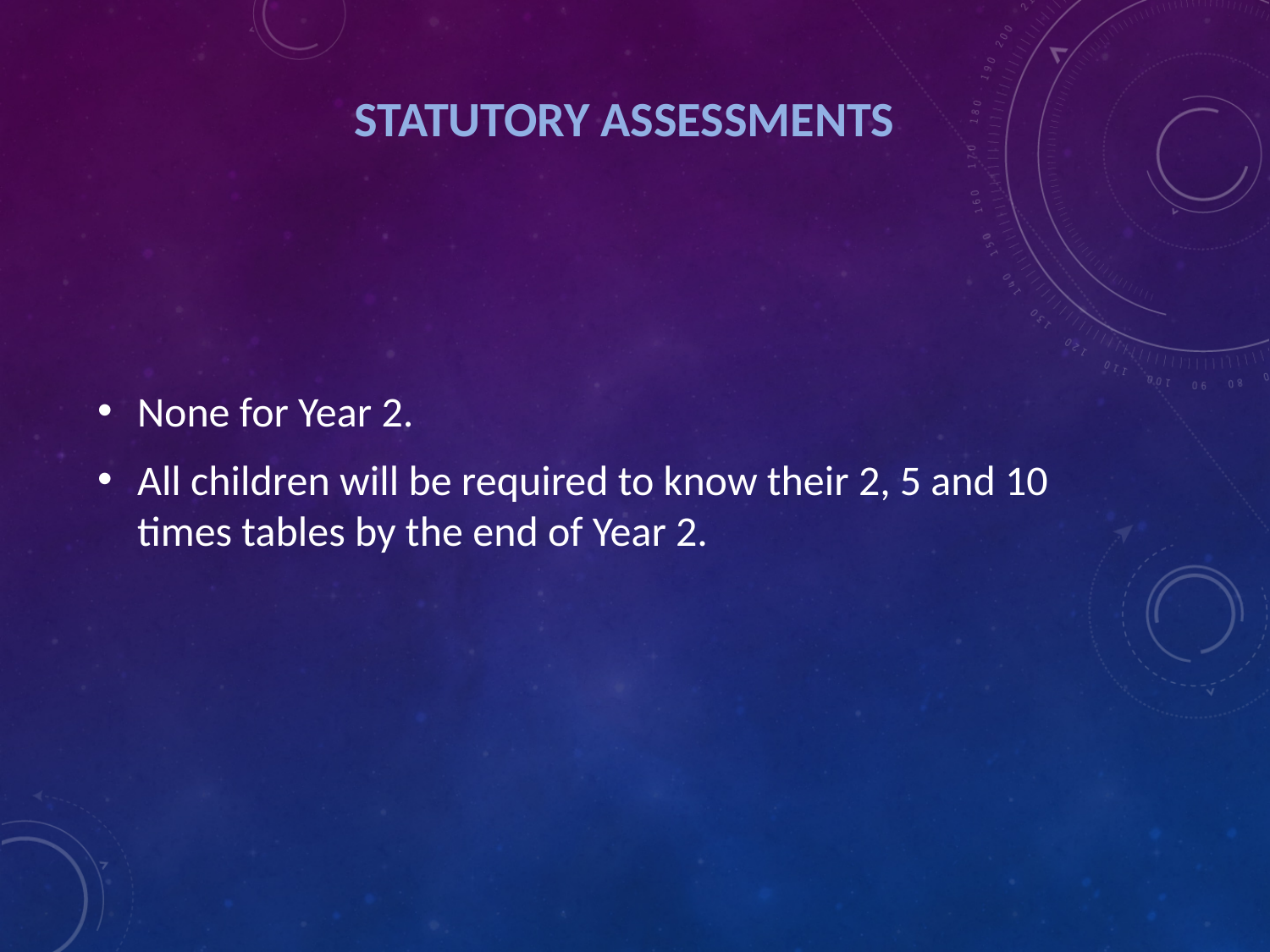

# STATUTORY ASSESSMENTS
None for Year 2.
All children will be required to know their 2, 5 and 10 times tables by the end of Year 2.